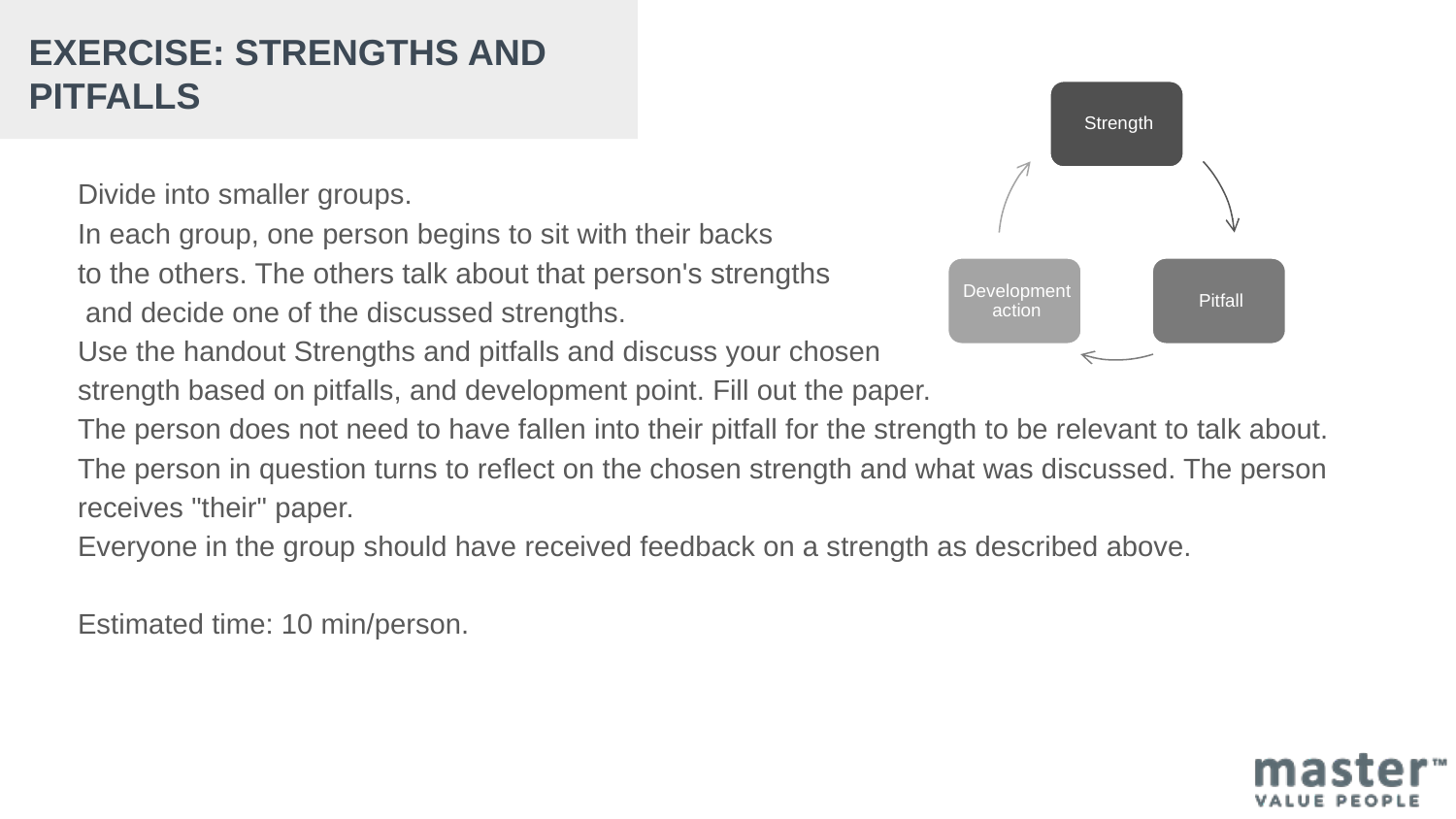

Exercise: strengths and pitfalls

Strength
Pitfall
Development action

Divide into smaller groups.
In each group, one person begins to sit with their backs
to the others. The others talk about that person's strengths
 and decide one of the discussed strengths.
Use the handout Strengths and pitfalls and discuss your chosen
strength based on pitfalls, and development point. Fill out the paper.
The person does not need to have fallen into their pitfall for the strength to be relevant to talk about.
The person in question turns to reflect on the chosen strength and what was discussed. The person receives "their" paper.
Everyone in the group should have received feedback on a strength as described above.

Estimated time: 10 min/person.